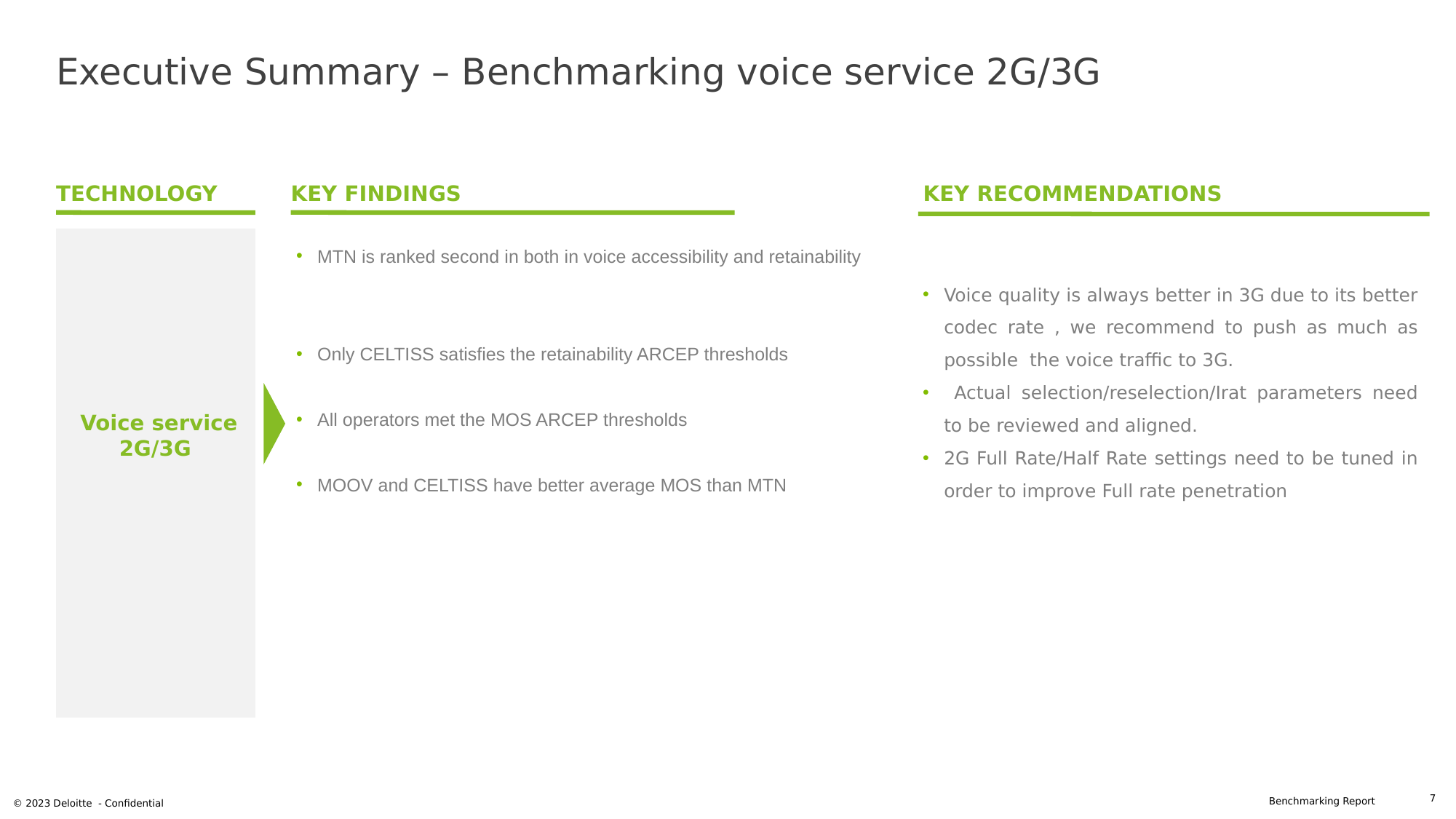

# Executive Summary – Benchmarking voice service 2G/3G
TECHNOLOGY

MTN is ranked second in both in voice accessibility and retainability

Only CELTISS satisfies the retainability ARCEP thresholds

All operators met the MOS ARCEP thresholds

MOOV and CELTISS have better average MOS than MTN

KEY RECOMMENDATIONS
KEY FINDINGS
Voice service 2G/3G

Voice quality is always better in 3G due to its better codec rate , we recommend to push as much as possible  the voice traffic to 3G.
 Actual selection/reselection/Irat parameters need to be reviewed and aligned.
2G Full Rate/Half Rate settings need to be tuned in order to improve Full rate penetration

7
© 2023 Deloitte  - Confidential